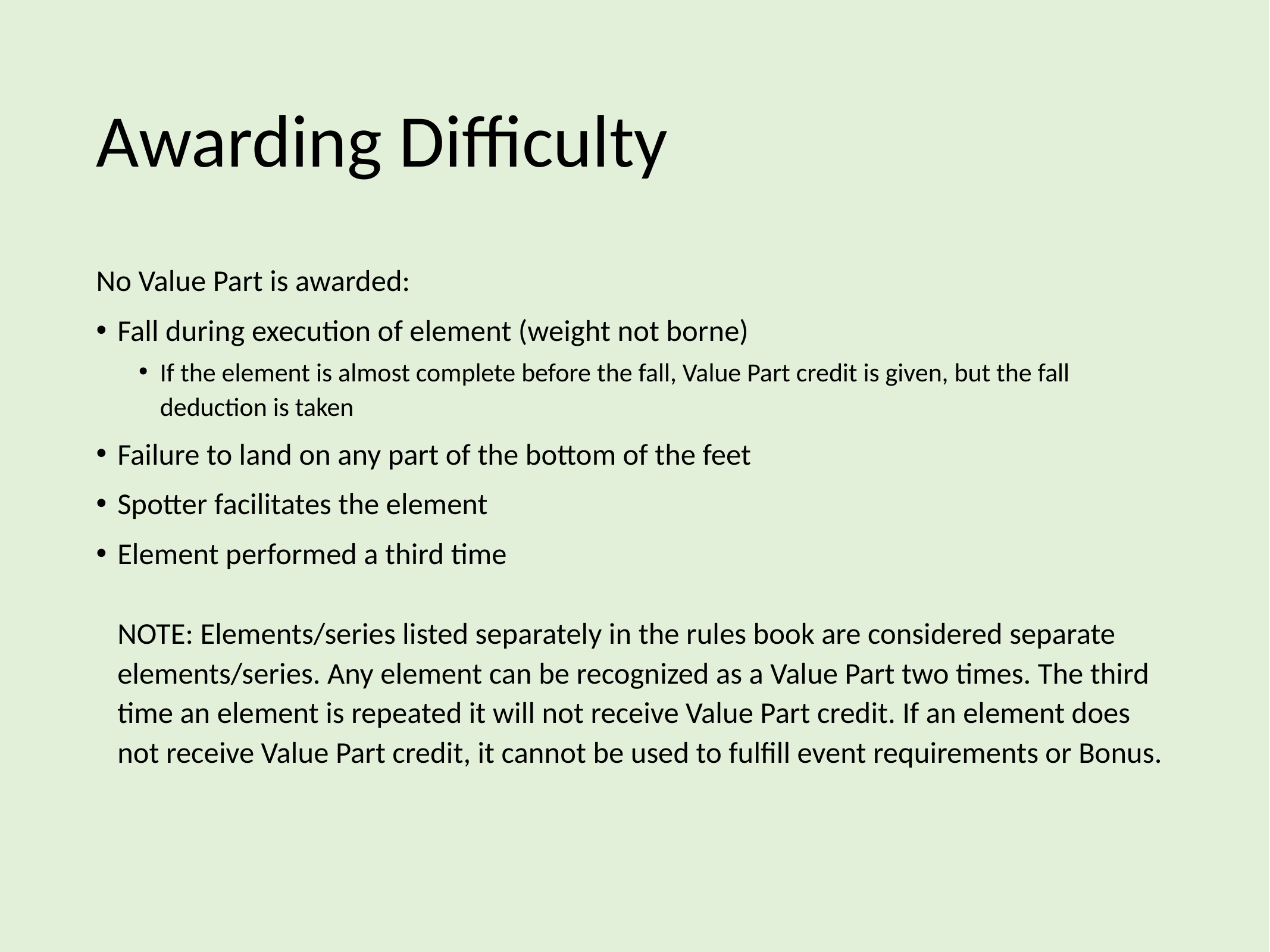

# Awarding Difficulty
No Value Part is awarded:
Fall during execution of element (weight not borne)
If the element is almost complete before the fall, Value Part credit is given, but the fall deduction is taken
Failure to land on any part of the bottom of the feet
Spotter facilitates the element
Element performed a third time
NOTE: Elements/series listed separately in the rules book are considered separate elements/series. Any element can be recognized as a Value Part two times. The third time an element is repeated it will not receive Value Part credit. If an element does not receive Value Part credit, it cannot be used to fulfill event requirements or Bonus.